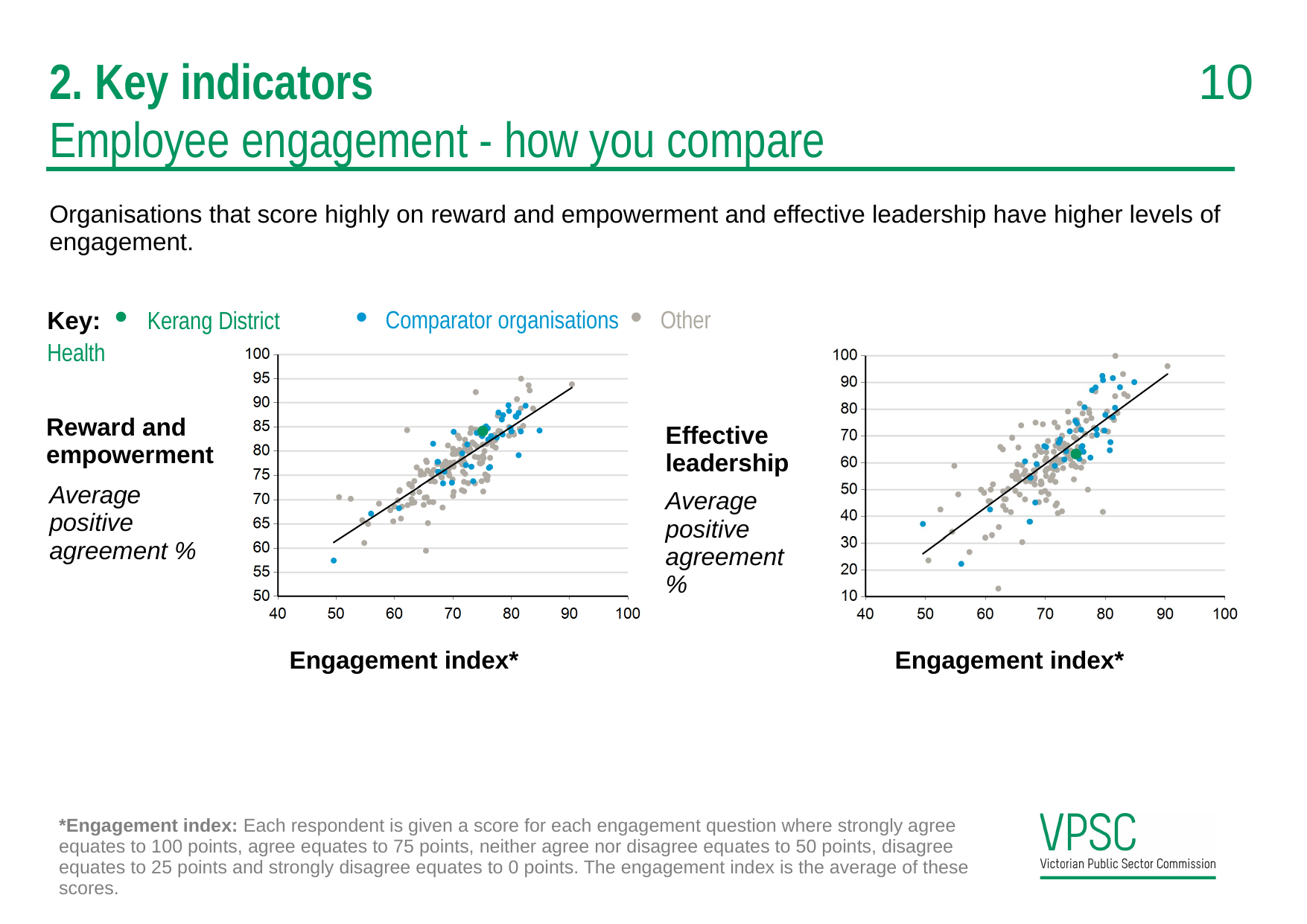

10
# 2. Key indicators
Employee engagement - how you compare

Organisations that score highly on reward and empowerment and effective leadership have higher levels of engagement.
Key:  • Kerang District Health
• Comparator organisations  • Other organisations

Reward and empowerment
Average positive agreement %
Effective leadership
Average positive agreement
%
Engagement index*
Engagement index*

*Engagement index: Each respondent is given a score for each engagement question where strongly agree equates to 100 points, agree equates to 75 points, neither agree nor disagree equates to 50 points, disagree equates to 25 points and strongly disagree equates to 0 points. The engagement index is the average of these scores.